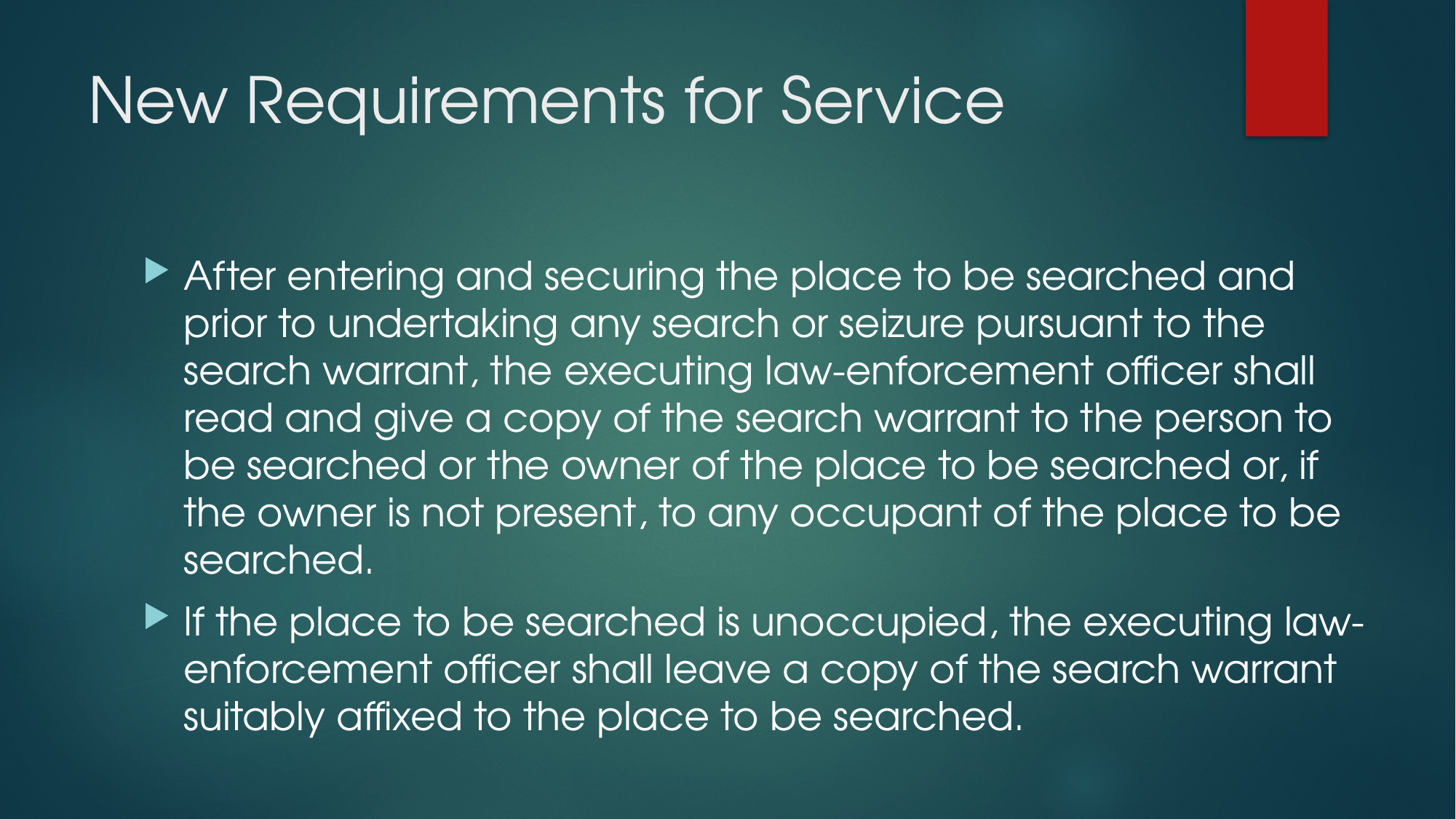

# New Requirements for Service
After entering and securing the place to be searched and prior to undertaking any search or seizure pursuant to the search warrant, the executing law-enforcement officer shall read and give a copy of the search warrant to the person to be searched or the owner of the place to be searched or, if the owner is not present, to any occupant of the place to be searched.
If the place to be searched is unoccupied, the executing law-enforcement officer shall leave a copy of the search warrant suitably affixed to the place to be searched.